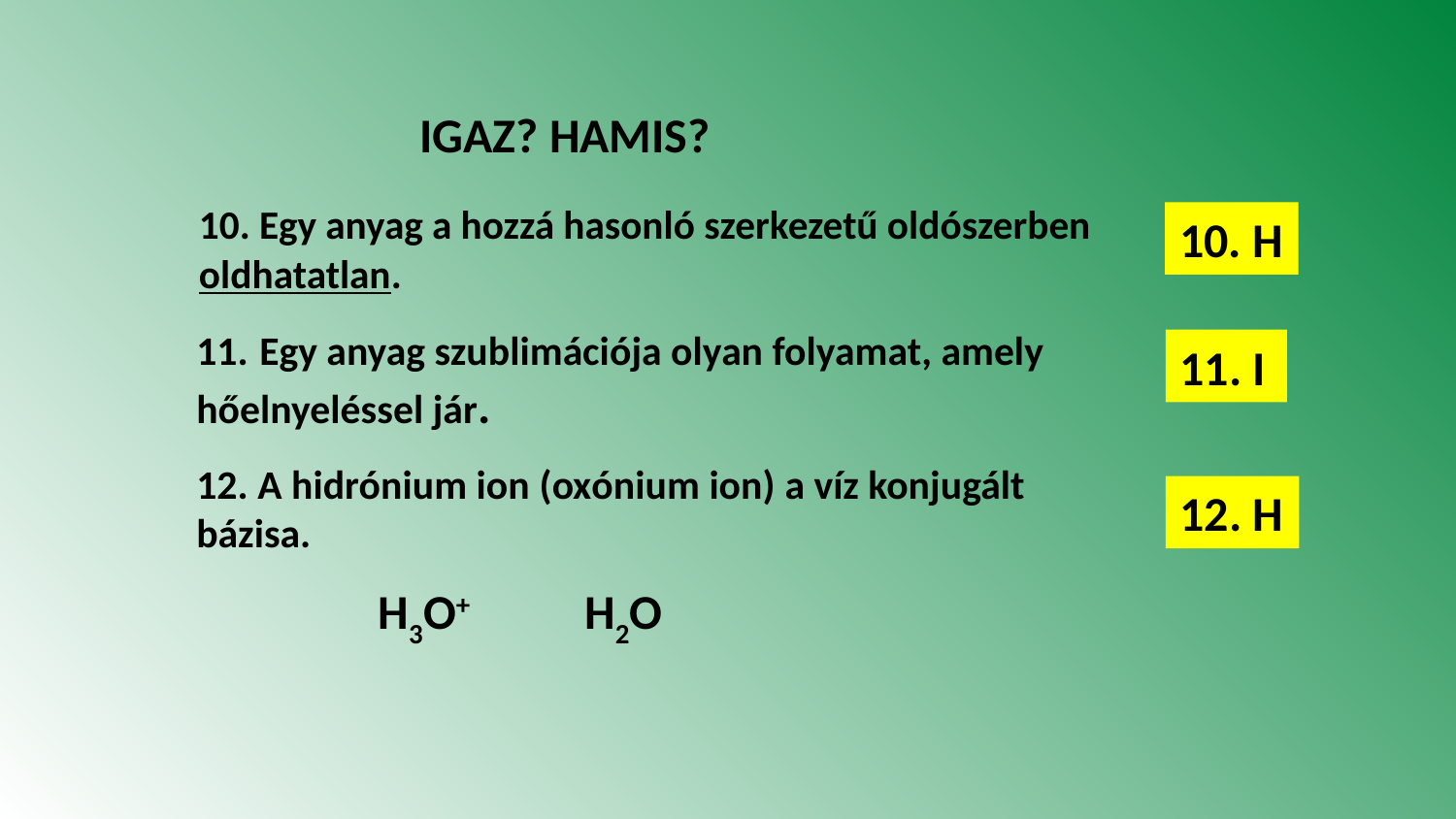

# IGAZ? HAMIS?
	10. Egy anyag a hozzá hasonló szerkezetű oldószerben oldhatatlan.

10. H
11. Egy anyag szublimációja olyan folyamat, amely hőelnyeléssel jár.
11. I
12. A hidrónium ion (oxónium ion) a víz konjugált bázisa.
12. H
H3O+
H2O